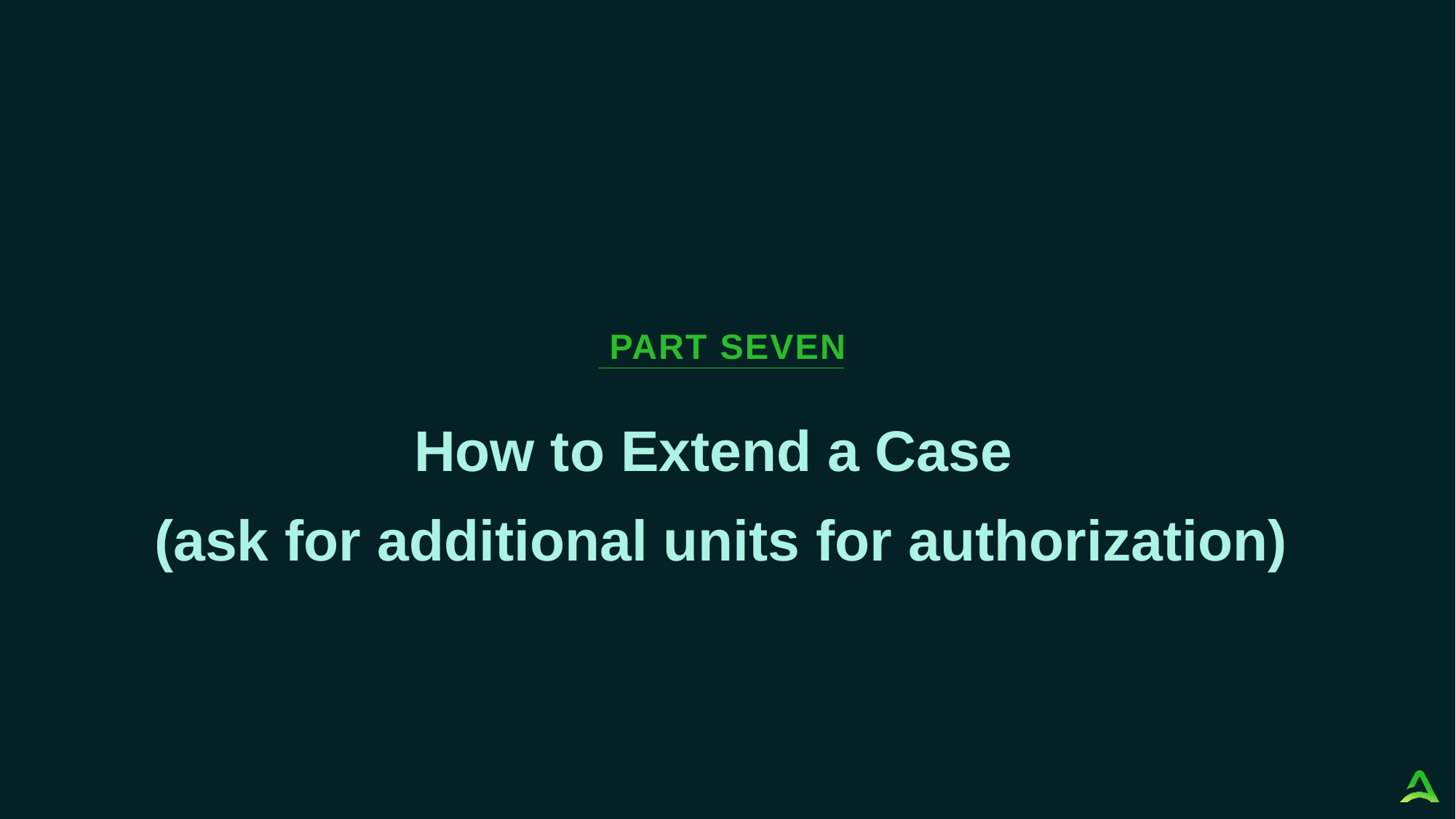

PART seven
How to Extend a Case
(ask for additional units for authorization)